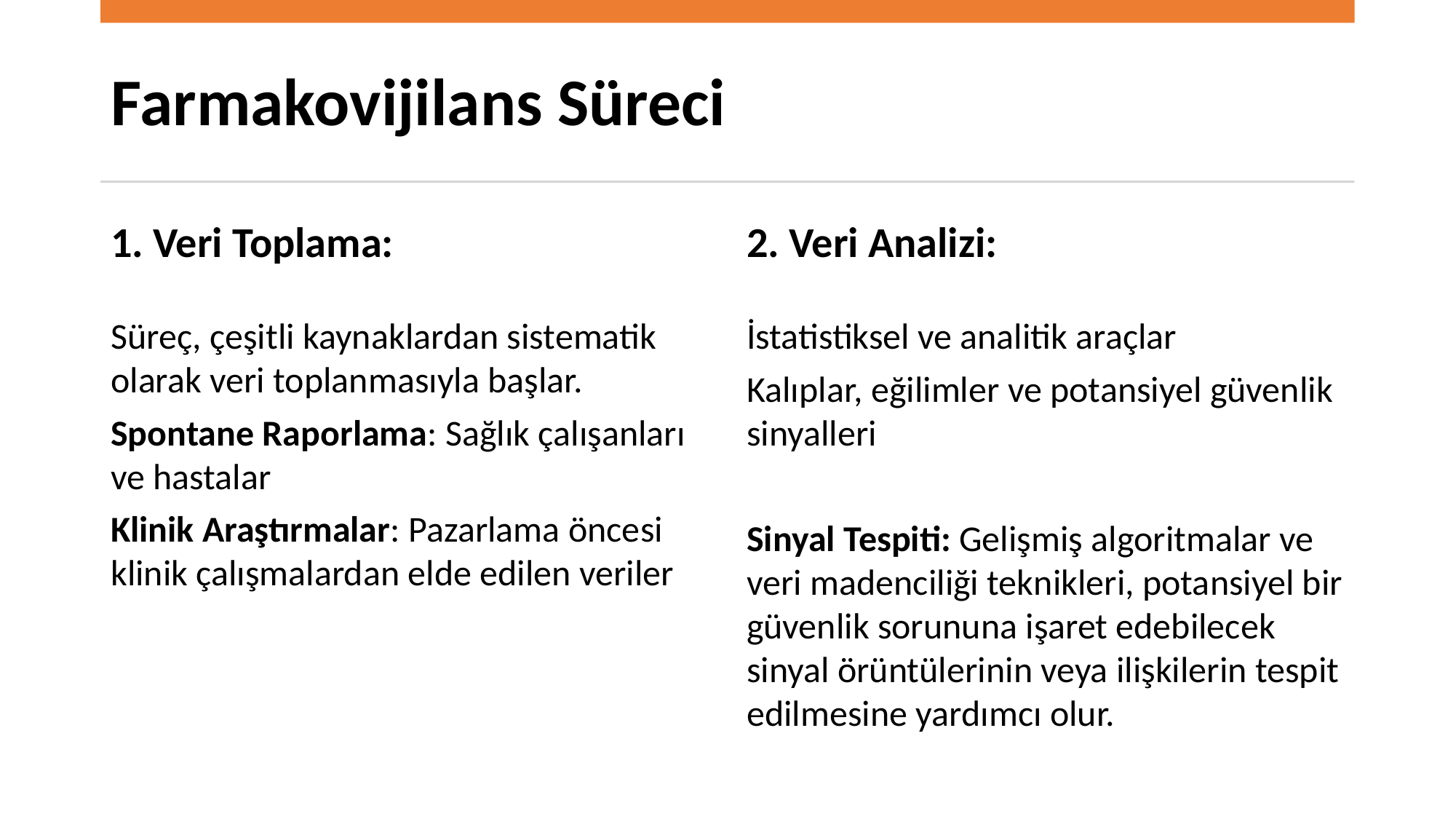

# Farmakovijilans Süreci

1. Veri Toplama:
2. Veri Analizi:
Süreç, çeşitli kaynaklardan sistematik olarak veri toplanmasıyla başlar.
Spontane Raporlama: Sağlık çalışanları ve hastalar
Klinik Araştırmalar: Pazarlama öncesi klinik çalışmalardan elde edilen veriler
İstatistiksel ve analitik araçlar
Kalıplar, eğilimler ve potansiyel güvenlik sinyalleri

Sinyal Tespiti: Gelişmiş algoritmalar ve veri madenciliği teknikleri, potansiyel bir güvenlik sorununa işaret edebilecek sinyal örüntülerinin veya ilişkilerin tespit edilmesine yardımcı olur.